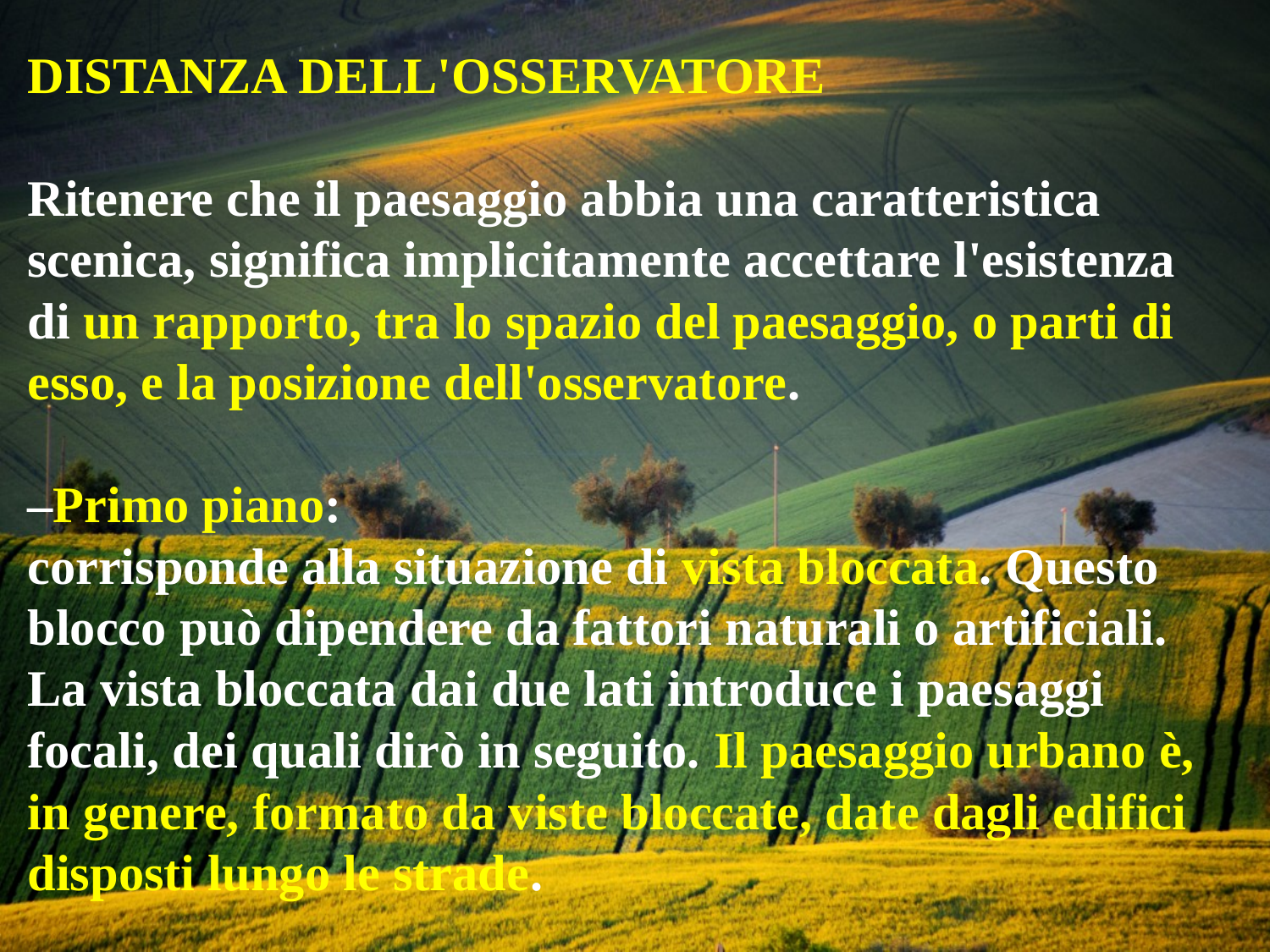

DISTANZA DELL'OSSERVATORE

Ritenere che il paesaggio abbia una caratteristica scenica, significa implicitamente accettare l'esistenza di un rapporto, tra lo spazio del paesaggio, o parti di esso, e la posizione dell'osservatore.

–Primo piano:
corrisponde alla situazione di vista bloccata. Questo blocco può dipendere da fattori naturali o artificiali. La vista bloccata dai due lati introduce i paesaggi focali, dei quali dirò in seguito. Il paesaggio urbano è, in genere, formato da viste bloccate, date dagli edifici disposti lungo le strade.